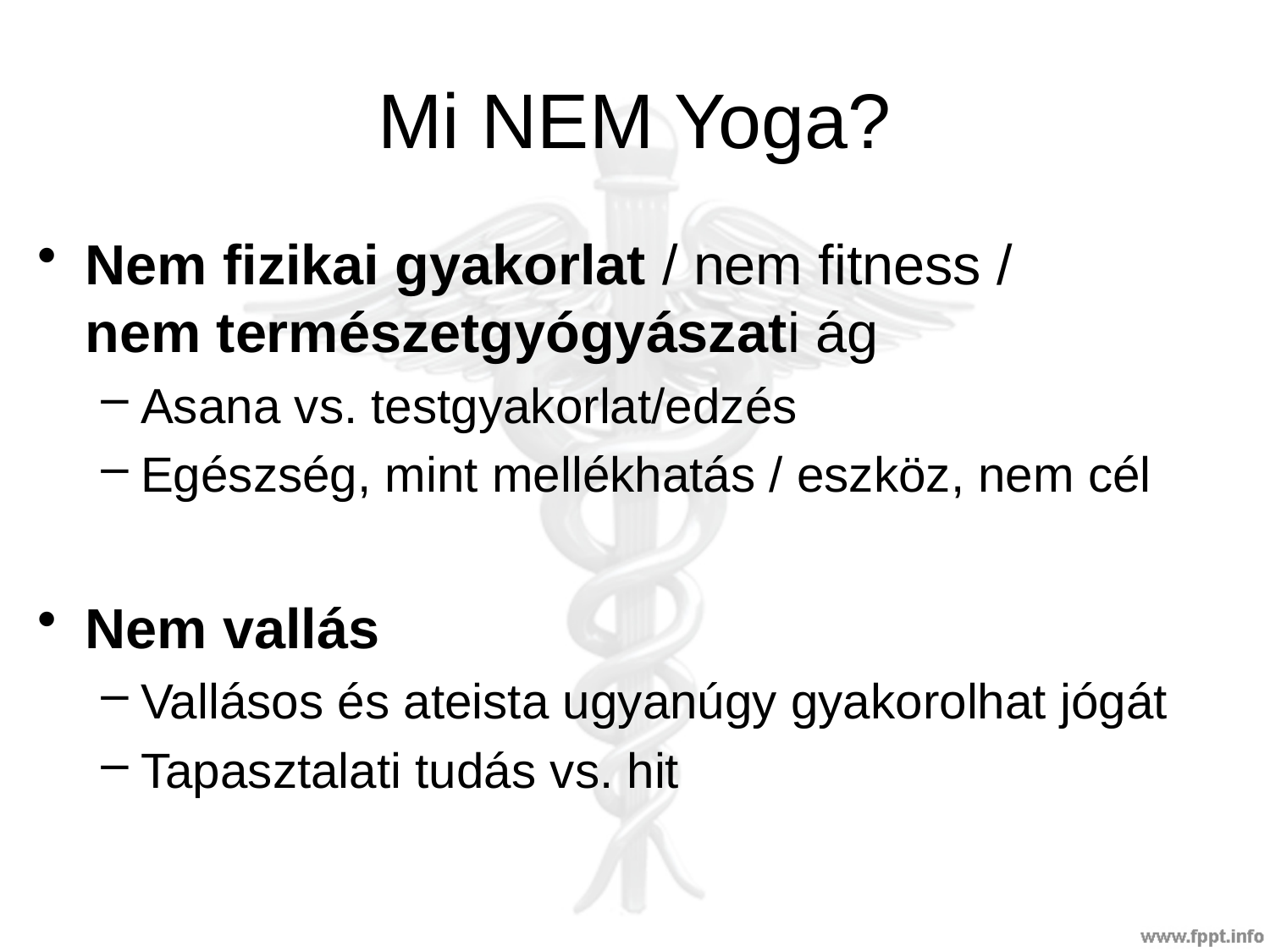

# Mi NEM Yoga?
Nem fizikai gyakorlat / nem fitness /     nem természetgyógyászati ág
Asana vs. testgyakorlat/edzés
Egészség, mint mellékhatás / eszköz, nem cél

Nem vallás
Vallásos és ateista ugyanúgy gyakorolhat jógát
Tapasztalati tudás vs. hit